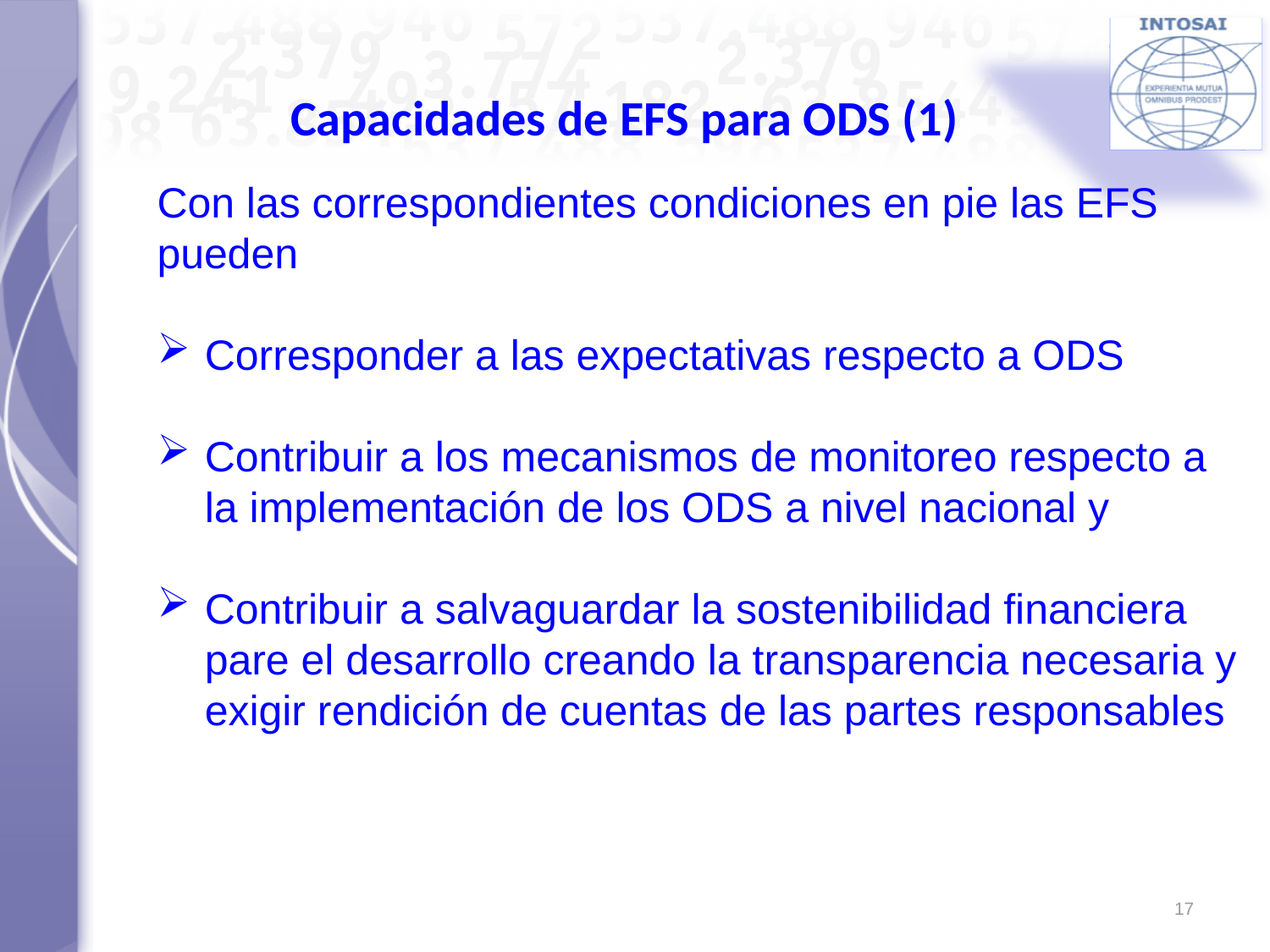

# Capacidades de EFS para ODS (1)
Con las correspondientes condiciones en pie las EFS pueden

Corresponder a las expectativas respecto a ODS

Contribuir a los mecanismos de monitoreo respecto a la implementación de los ODS a nivel nacional y

Contribuir a salvaguardar la sostenibilidad financiera pare el desarrollo creando la transparencia necesaria y exigir rendición de cuentas de las partes responsables
17